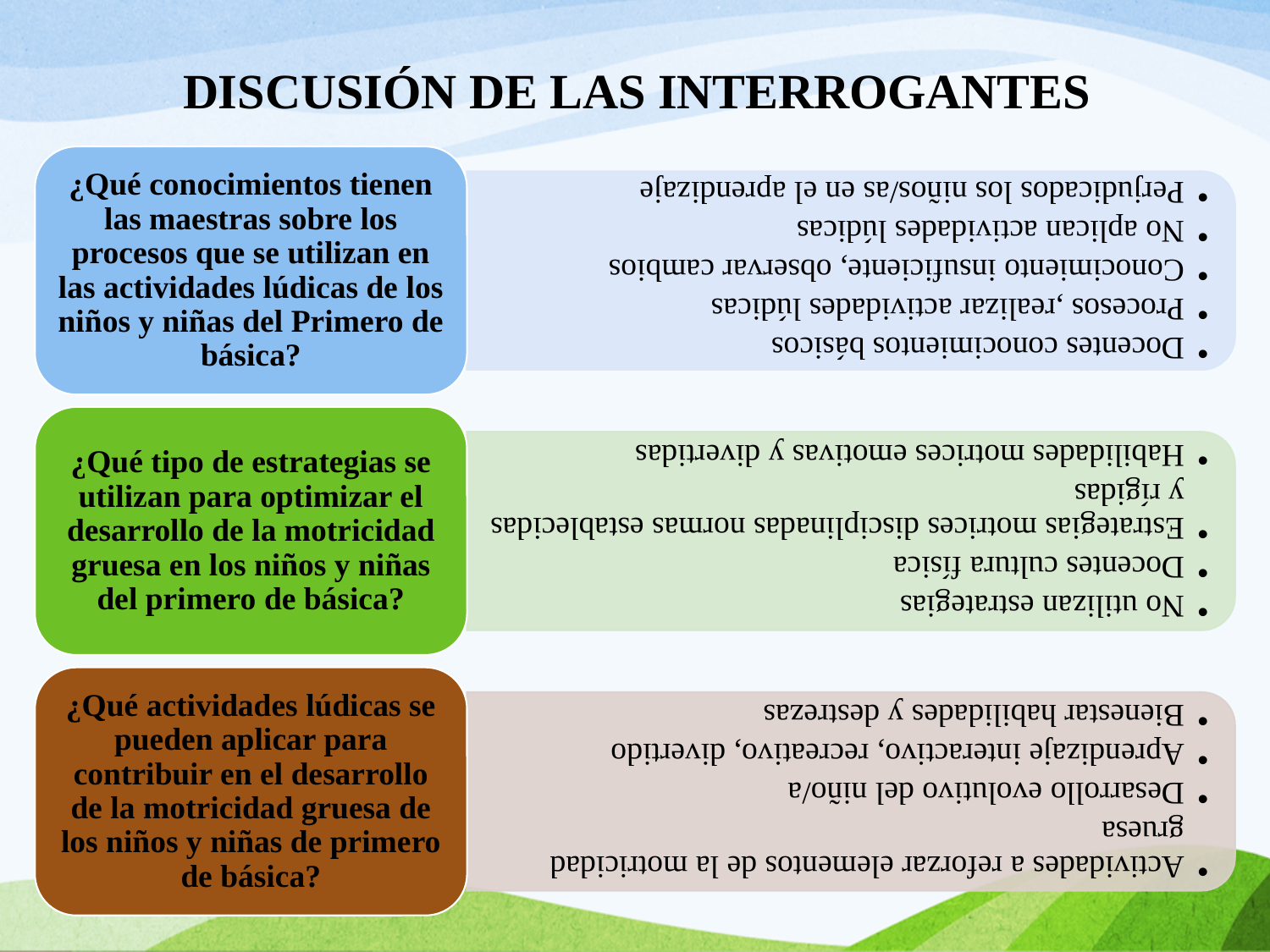

# DISCUSIÓN DE LAS INTERROGANTES
Docentes conocimientos básicos
Procesos ,realizar actividades lúdicas
Conocimiento insuficiente, observar cambios
No aplican actividades lúdicas
Perjudicados los niños/as en el aprendizaje
¿Qué conocimientos tienen las maestras sobre los procesos que se utilizan en las actividades lúdicas de los niños y niñas del Primero de básica?
No utilizan estrategias
Docentes cultura física
Estrategias motrices disciplinadas normas establecidas y rígidas
Habilidades motrices emotivas y divertidas
¿Qué tipo de estrategias se utilizan para optimizar el desarrollo de la motricidad gruesa en los niños y niñas del primero de básica?
Actividades a reforzar elementos de la motricidad gruesa
Desarrollo evolutivo del niño/a
Aprendizaje interactivo, recreativo, divertido
Bienestar habilidades y destrezas
¿Qué actividades lúdicas se pueden aplicar para contribuir en el desarrollo de la motricidad gruesa de los niños y niñas de primero de básica?